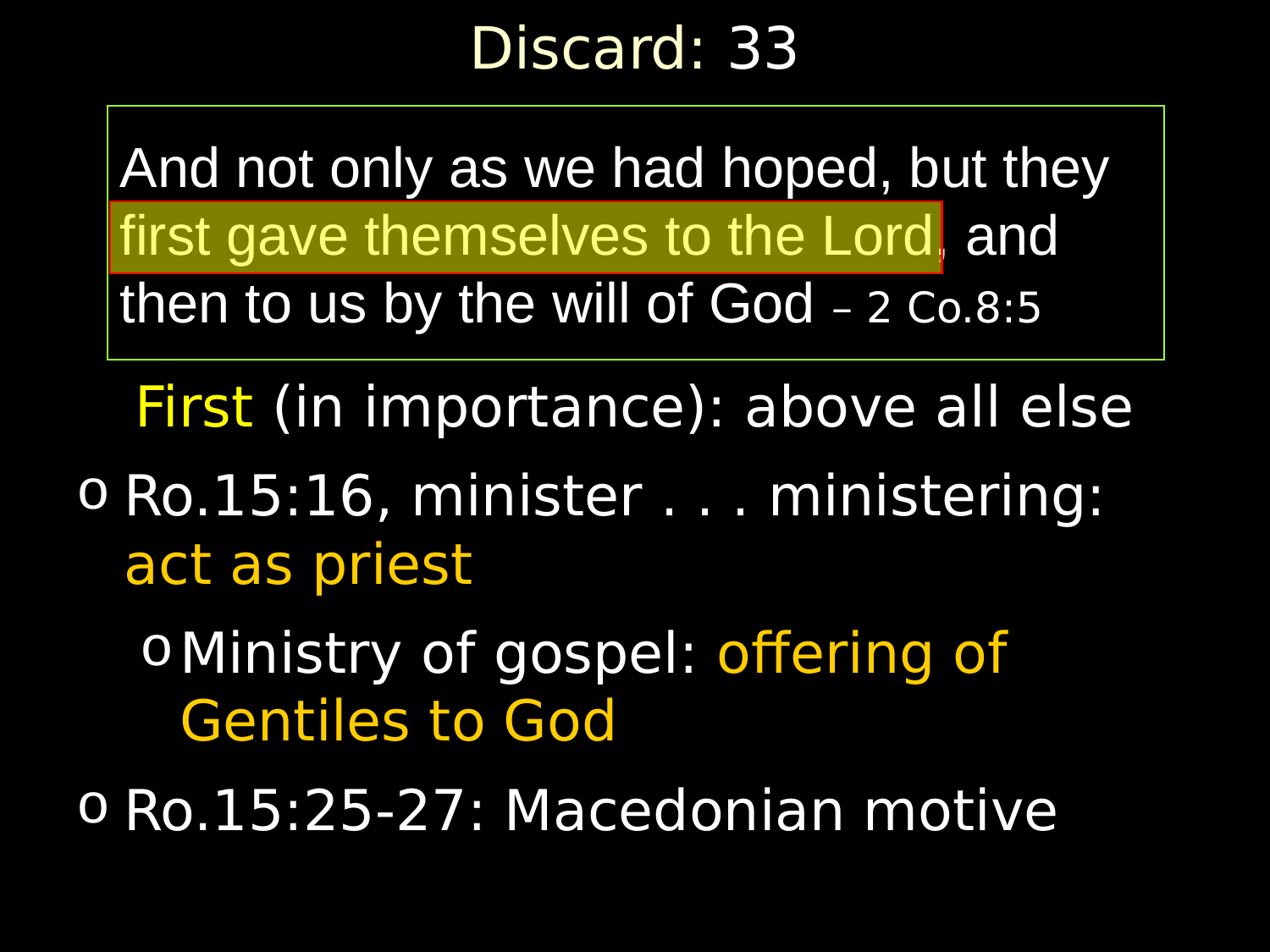

Discard: 33

First (in importance): above all else
Ro.15:16, minister . . . ministering: act as priest
Ministry of gospel: offering of Gentiles to God
Ro.15:25-27: Macedonian motive
And not only as we had hoped, but they first gave themselves to the Lord, and then to us by the will of God – 2 Co.8:5